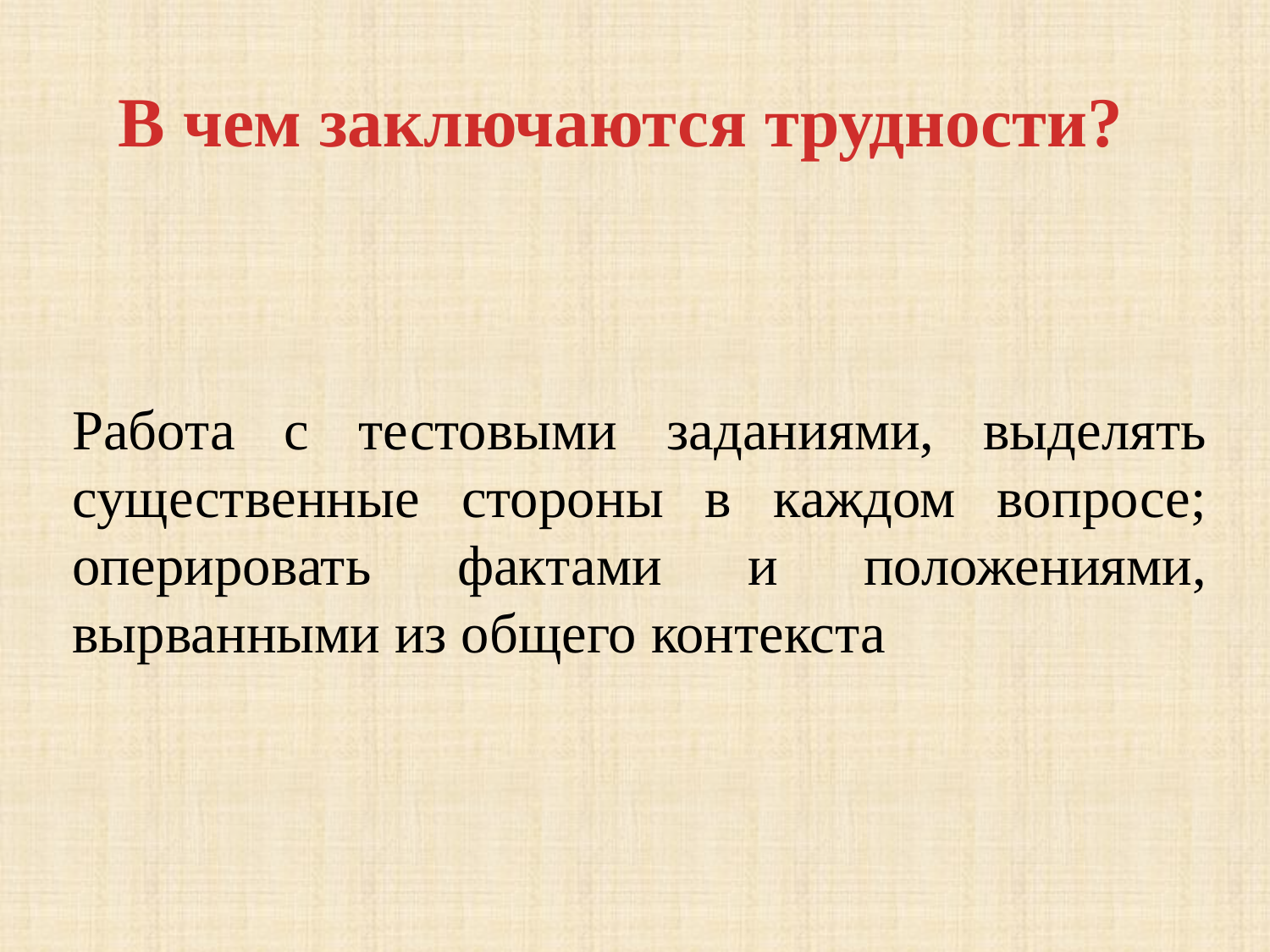

# В чем заключаются трудности?
Работа с тестовыми заданиями, выделять существенные стороны в каждом вопросе; оперировать фактами и положениями, вырванными из общего контекста